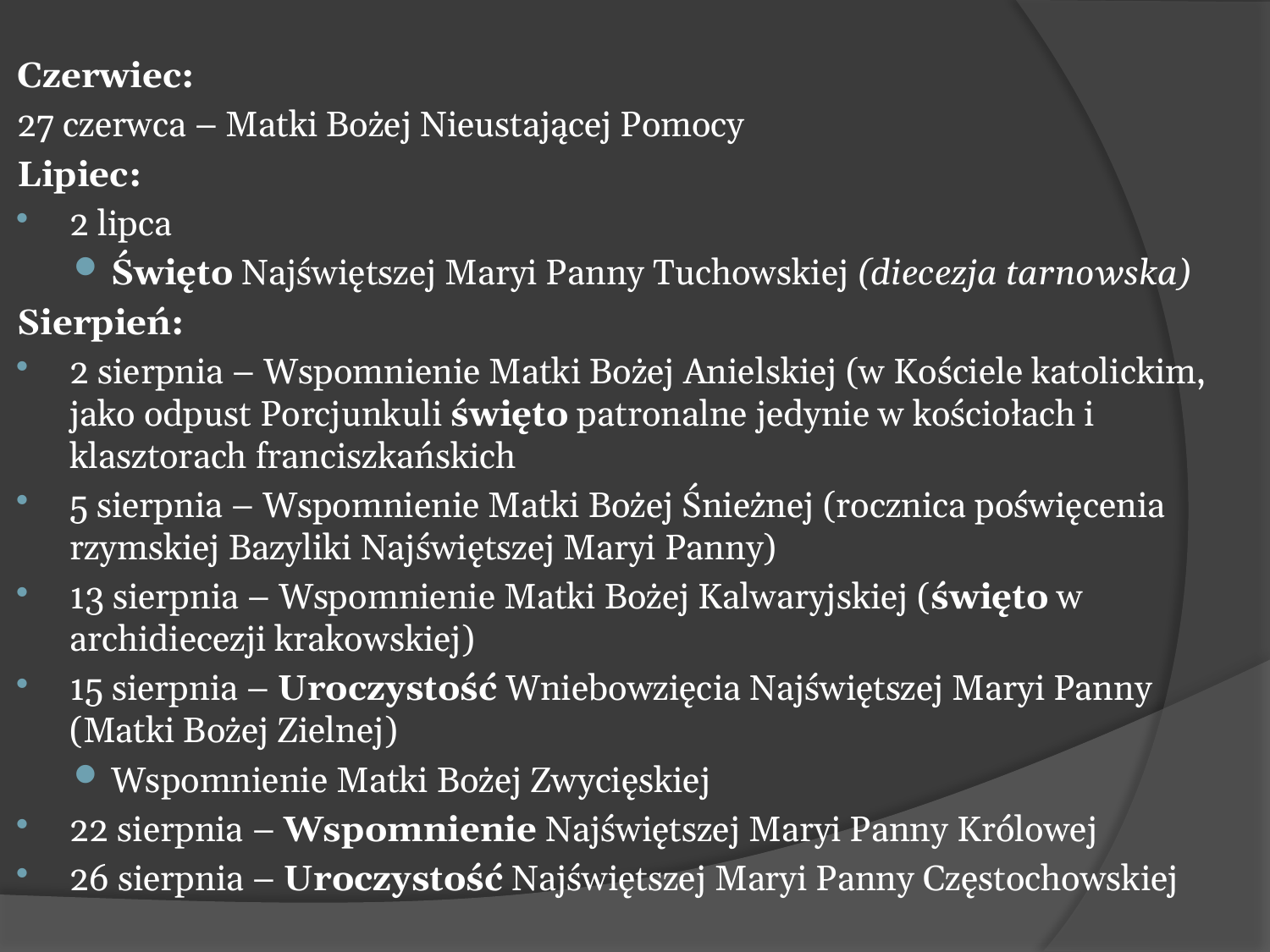

#
Czerwiec:
27 czerwca – Matki Bożej Nieustającej Pomocy
Lipiec:
2 lipca
Święto Najświętszej Maryi Panny Tuchowskiej (diecezja tarnowska)
Sierpień:
2 sierpnia – Wspomnienie Matki Bożej Anielskiej (w Kościele katolickim, jako odpust Porcjunkuli święto patronalne jedynie w kościołach i klasztorach franciszkańskich
5 sierpnia – Wspomnienie Matki Bożej Śnieżnej (rocznica poświęcenia rzymskiej Bazyliki Najświętszej Maryi Panny)
13 sierpnia – Wspomnienie Matki Bożej Kalwaryjskiej (święto w archidiecezji krakowskiej)
15 sierpnia – Uroczystość Wniebowzięcia Najświętszej Maryi Panny (Matki Bożej Zielnej)
Wspomnienie Matki Bożej Zwycięskiej
22 sierpnia – Wspomnienie Najświętszej Maryi Panny Królowej
26 sierpnia – Uroczystość Najświętszej Maryi Panny Częstochowskiej